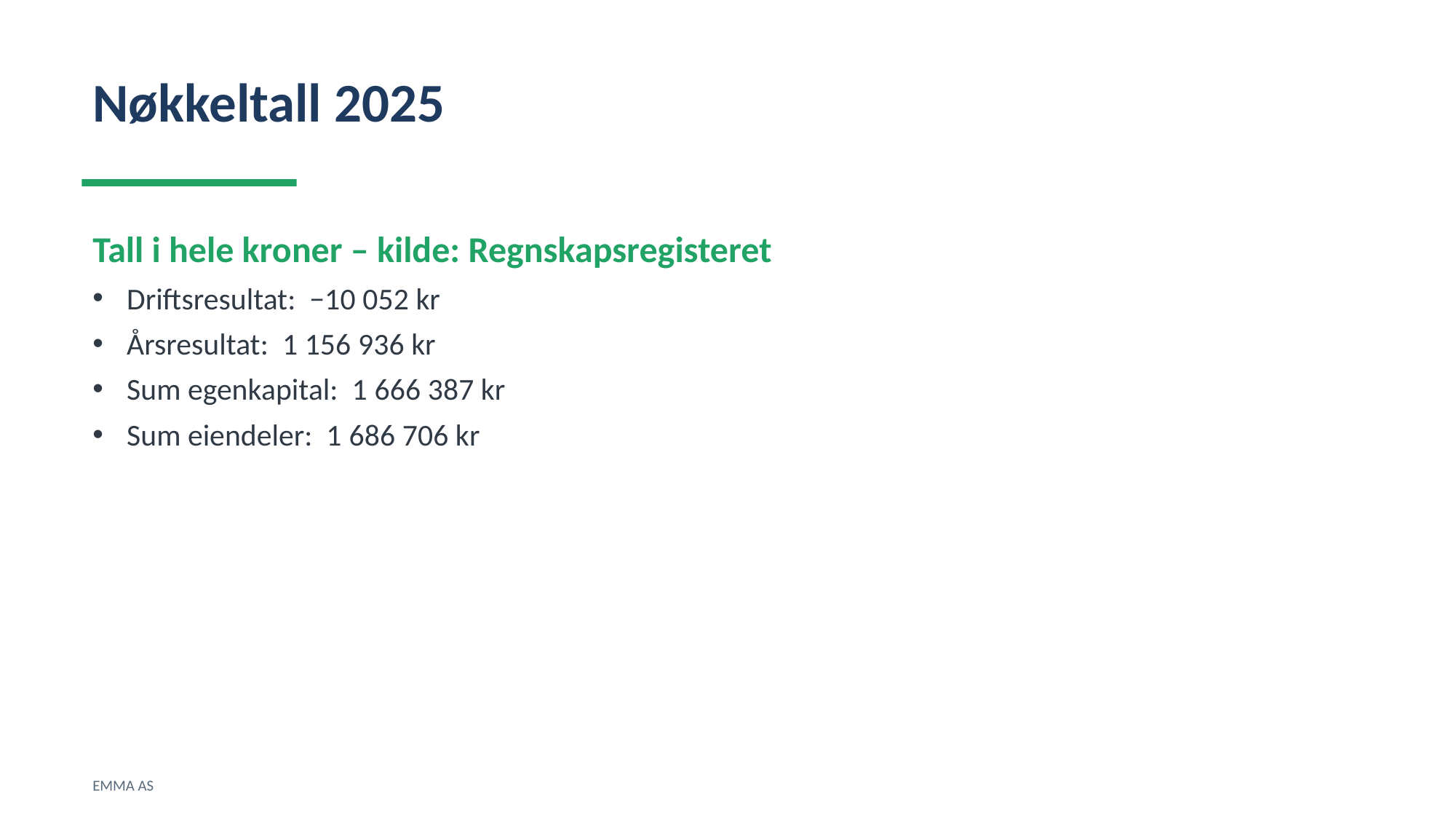

Nøkkeltall 2025

Tall i hele kroner – kilde: Regnskapsregisteret
Driftsresultat:  −10 052 kr
Årsresultat:  1 156 936 kr
Sum egenkapital:  1 666 387 kr
Sum eiendeler:  1 686 706 kr
EMMA AS